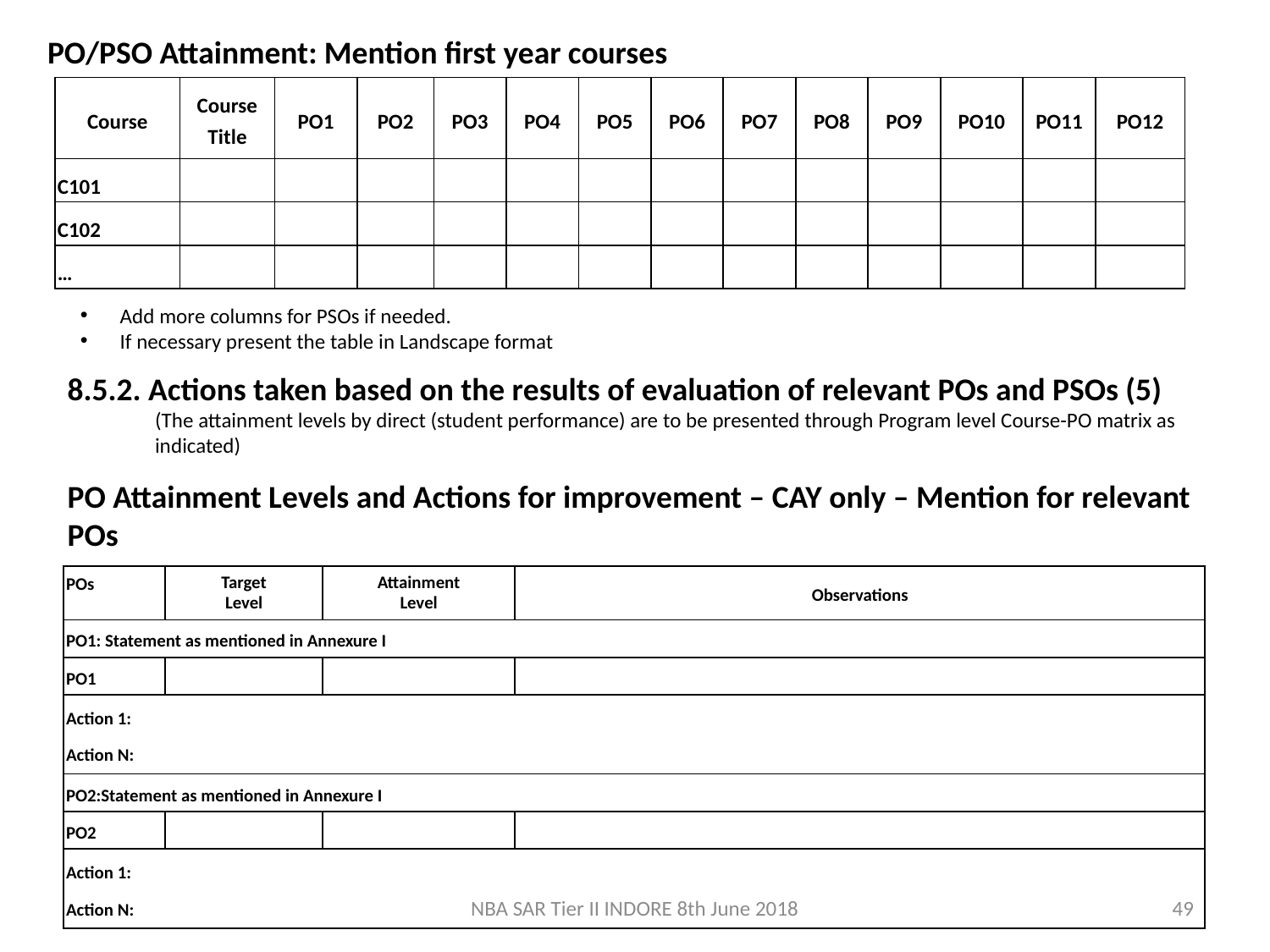

PO/PSO Attainment: Mention first year courses
| Course | Course Title | PO1 | PO2 | PO3 | PO4 | PO5 | PO6 | PO7 | PO8 | PO9 | PO10 | PO11 | PO12 |
| --- | --- | --- | --- | --- | --- | --- | --- | --- | --- | --- | --- | --- | --- |
| C101 |  |  |  |  |  |  |  |  |  |  |  |  |  |
| C102 |  |  |  |  |  |  |  |  |  |  |  |  |  |
| … |  |  |  |  |  |  |  |  |  |  |  |  |  |
Add more columns for PSOs if needed.
If necessary present the table in Landscape format
8.5.2. Actions taken based on the results of evaluation of relevant POs and PSOs (5)
(The attainment levels by direct (student performance) are to be presented through Program level Course-PO matrix as indicated)

PO Attainment Levels and Actions for improvement – CAY only – Mention for relevant POs
| POs | Target Level | Attainment Level | Observations |
| --- | --- | --- | --- |
| PO1: Statement as mentioned in Annexure I |  |  |  |
| PO1 |  |  |  |
| Action 1: Action N: |  |  |  |
| PO2:Statement as mentioned in Annexure I |  |  |  |
| PO2 |  |  |  |
| Action 1: Action N: |  |  |  |
NBA SAR Tier II INDORE 8th June 2018
49